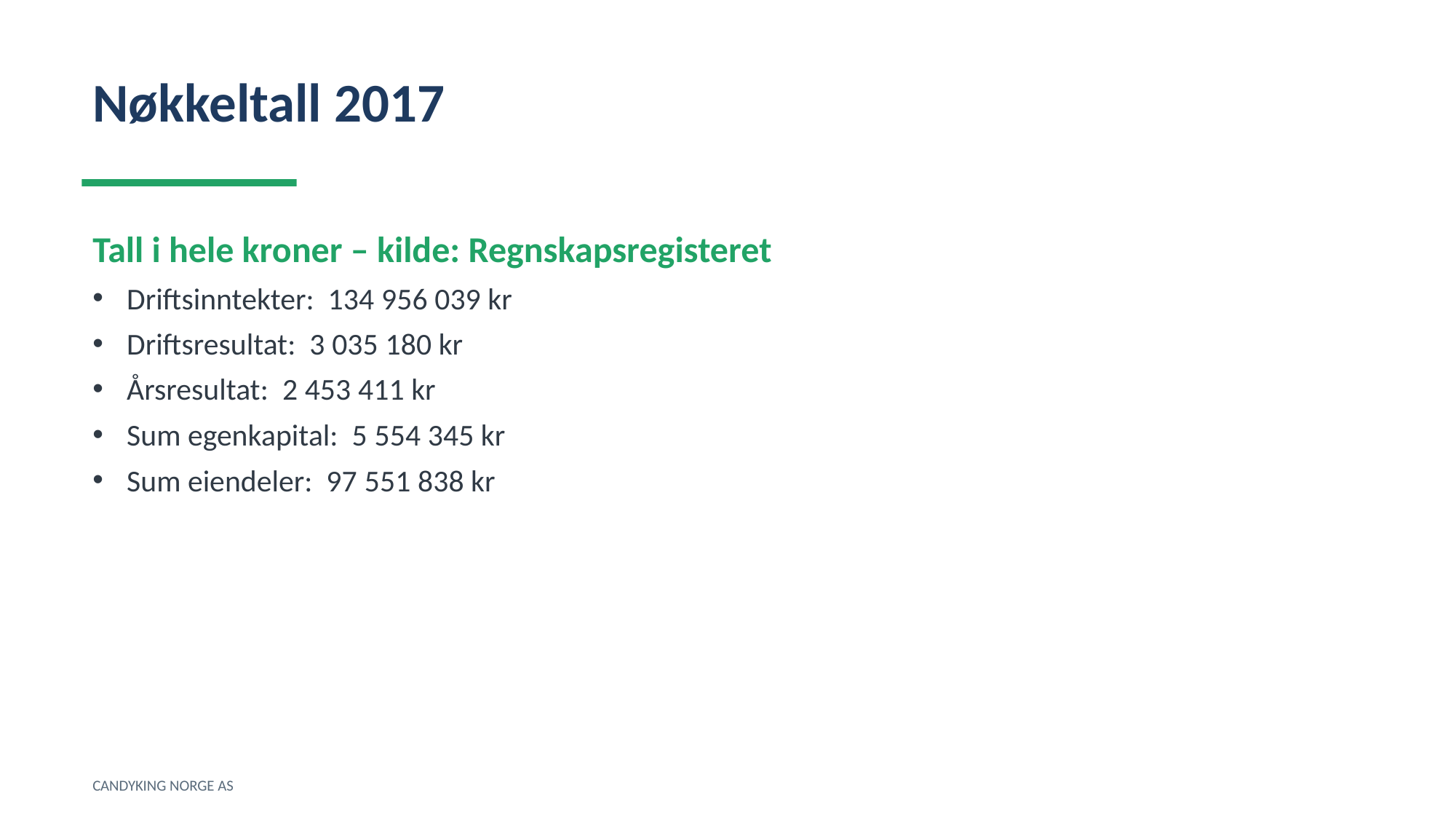

Nøkkeltall 2017

Tall i hele kroner – kilde: Regnskapsregisteret
Driftsinntekter:  134 956 039 kr
Driftsresultat:  3 035 180 kr
Årsresultat:  2 453 411 kr
Sum egenkapital:  5 554 345 kr
Sum eiendeler:  97 551 838 kr
CANDYKING NORGE AS